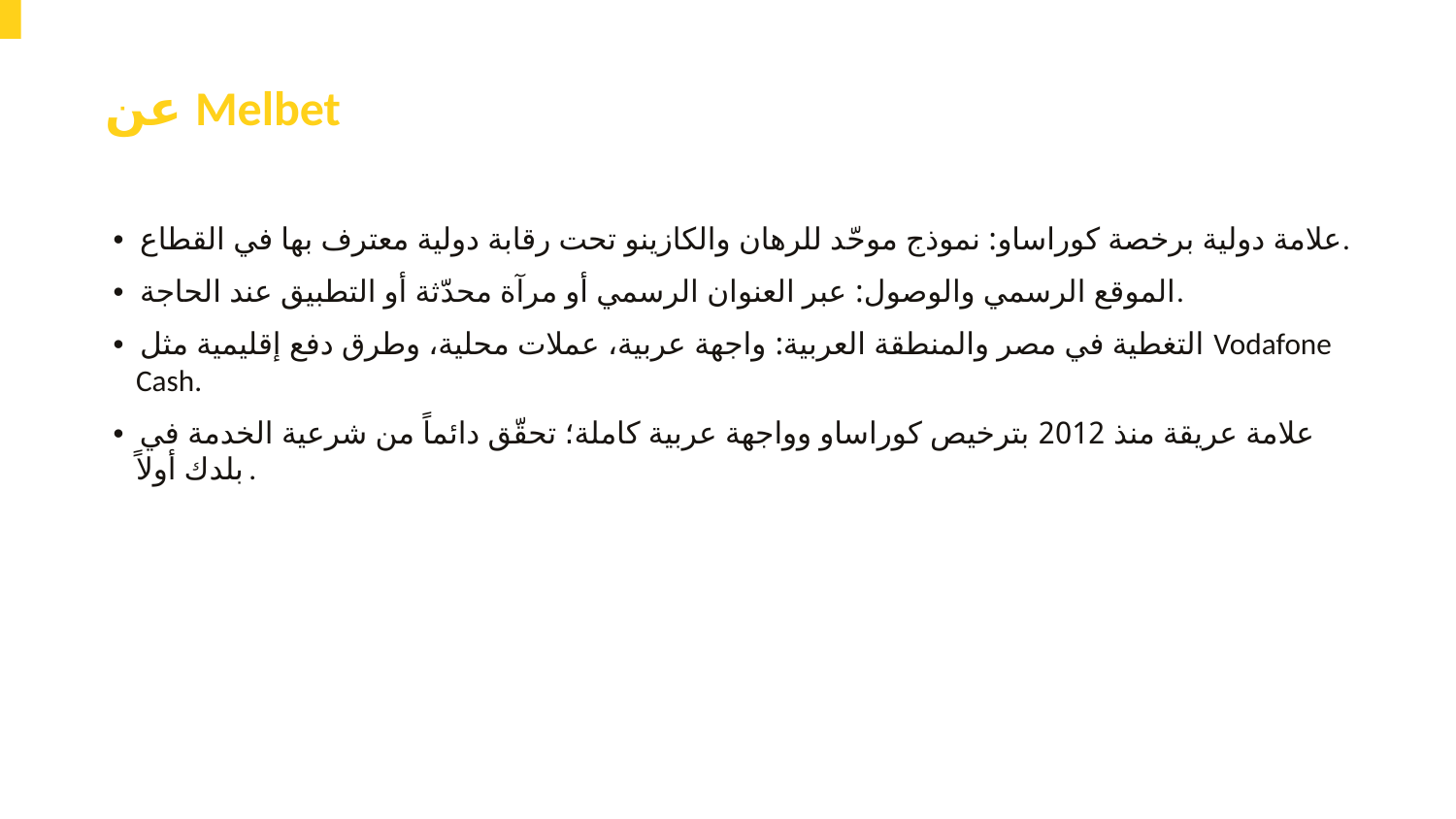

عن Melbet
•  علامة دولية برخصة كوراساو: نموذج موحّد للرهان والكازينو تحت رقابة دولية معترف بها في القطاع.
•  الموقع الرسمي والوصول: عبر العنوان الرسمي أو مرآة محدّثة أو التطبيق عند الحاجة.
•  التغطية في مصر والمنطقة العربية: واجهة عربية، عملات محلية، وطرق دفع إقليمية مثل Vodafone Cash.
•  علامة عريقة منذ 2012 بترخيص كوراساو وواجهة عربية كاملة؛ تحقّق دائماً من شرعية الخدمة في بلدك أولاً.